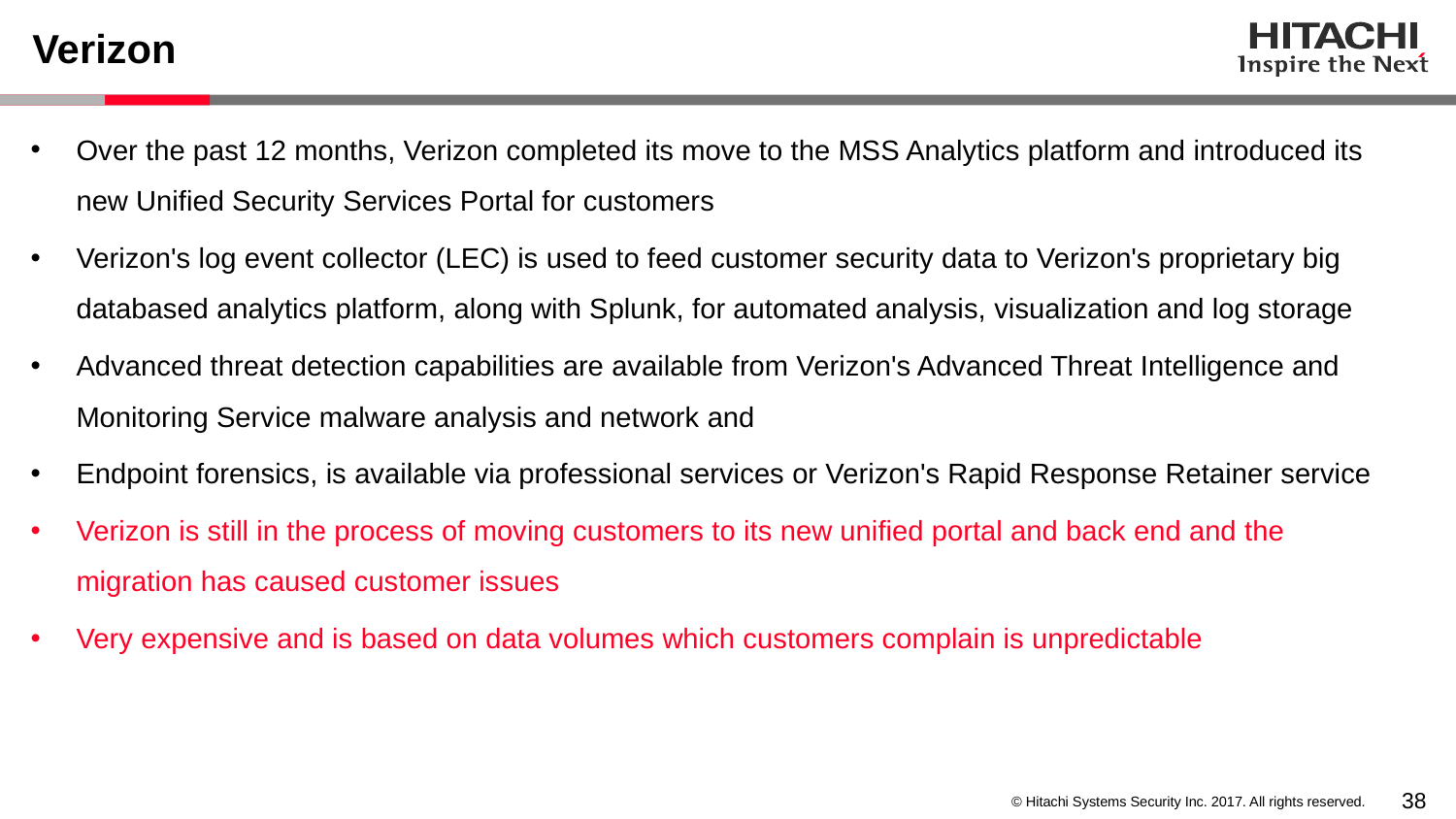

# Verizon
Over the past 12 months, Verizon completed its move to the MSS Analytics platform and introduced its new Unified Security Services Portal for customers
Verizon's log event collector (LEC) is used to feed customer security data to Verizon's proprietary big databased analytics platform, along with Splunk, for automated analysis, visualization and log storage
Advanced threat detection capabilities are available from Verizon's Advanced Threat Intelligence and Monitoring Service malware analysis and network and
Endpoint forensics, is available via professional services or Verizon's Rapid Response Retainer service
Verizon is still in the process of moving customers to its new unified portal and back end and the migration has caused customer issues
Very expensive and is based on data volumes which customers complain is unpredictable